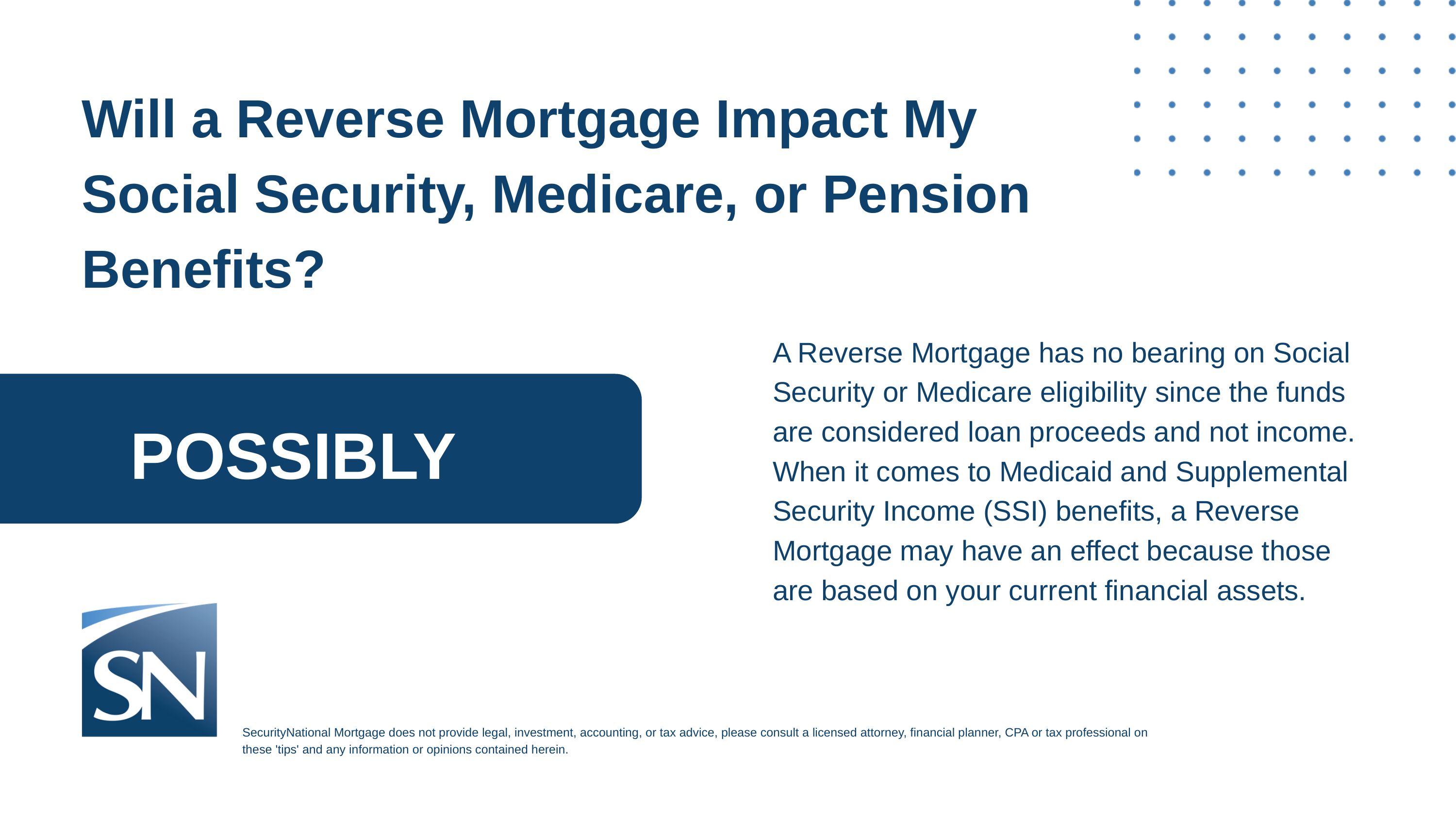

Will a Reverse Mortgage Impact My Social Security, Medicare, or Pension Benefits?
A Reverse Mortgage has no bearing on Social Security or Medicare eligibility since the funds are considered loan proceeds and not income. When it comes to Medicaid and Supplemental Security Income (SSI) benefits, a Reverse Mortgage may have an effect because those are based on your current financial assets.

POSSIBLY

SecurityNational Mortgage does not provide legal, investment, accounting, or tax advice, please consult a licensed attorney, financial planner, CPA or tax professional on these 'tips' and any information or opinions contained herein.